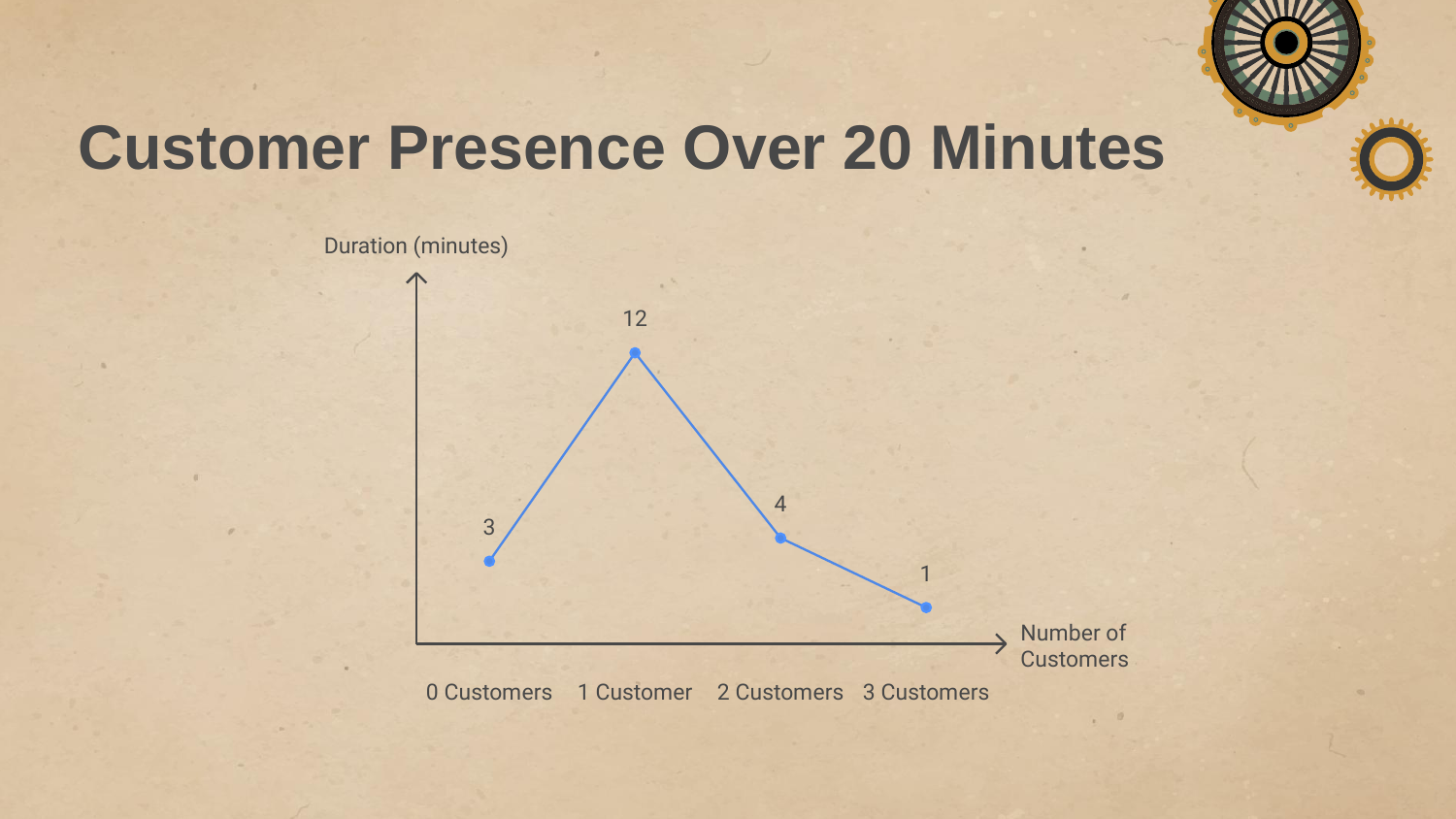

Customer Presence Over 20 Minutes
Duration (minutes)

12

4
3

1

Number of
Customers

0 Customers
1 Customer
2 Customers
3 Customers